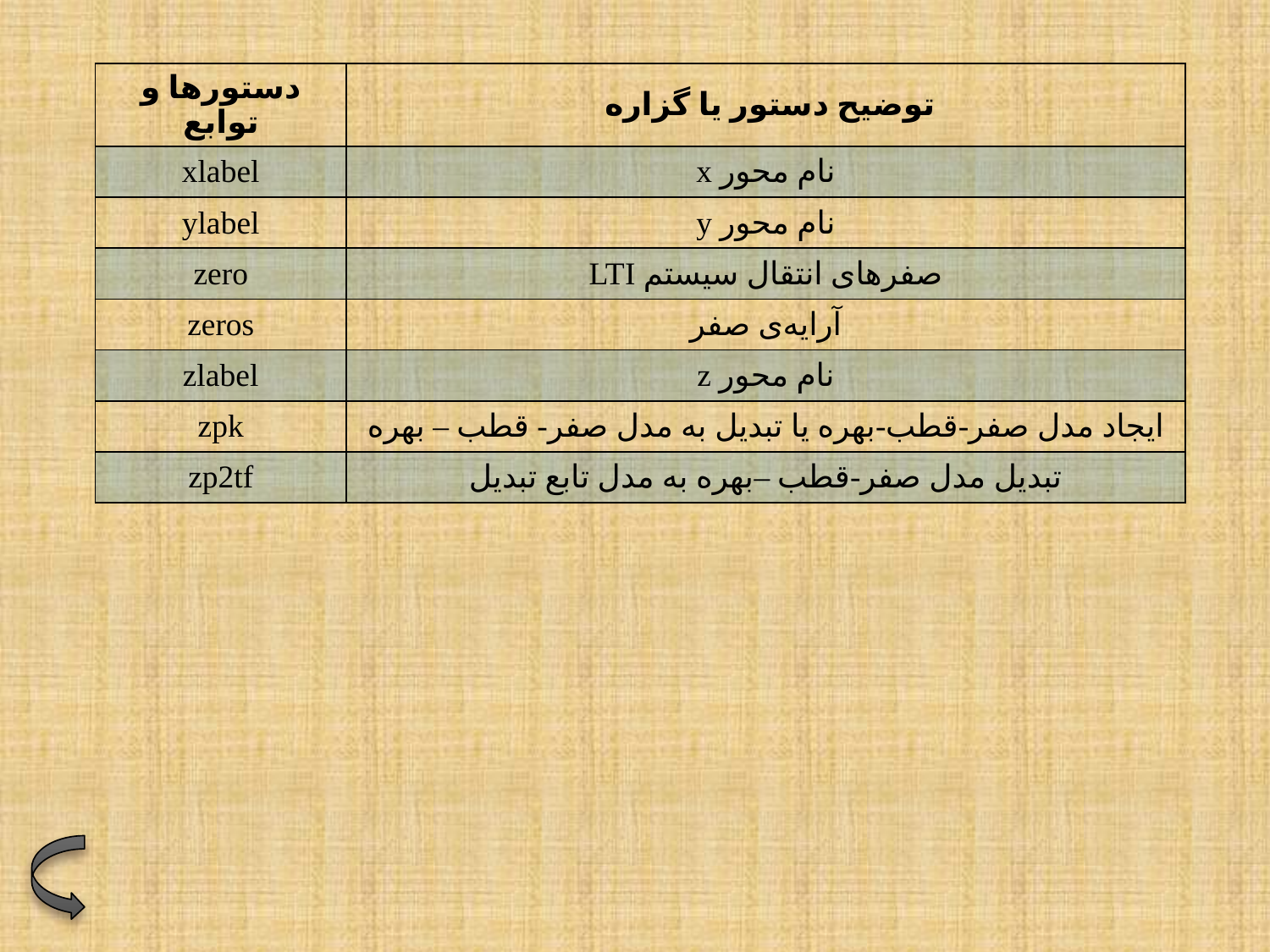

| دستورها و توابع | توضیح دستور یا گزاره |
| --- | --- |
| xlabel | نام محور x |
| ylabel | نام محور y |
| zero | صفرهای انتقال سیستم LTI |
| zeros | آرایه‌ی صفر |
| zlabel | نام محور z |
| zpk | ایجاد مدل صفر-قطب-بهره یا تبدیل به مدل صفر- قطب – بهره |
| zp2tf | تبدیل مدل صفر-قطب –بهره به مدل تابع تبدیل |